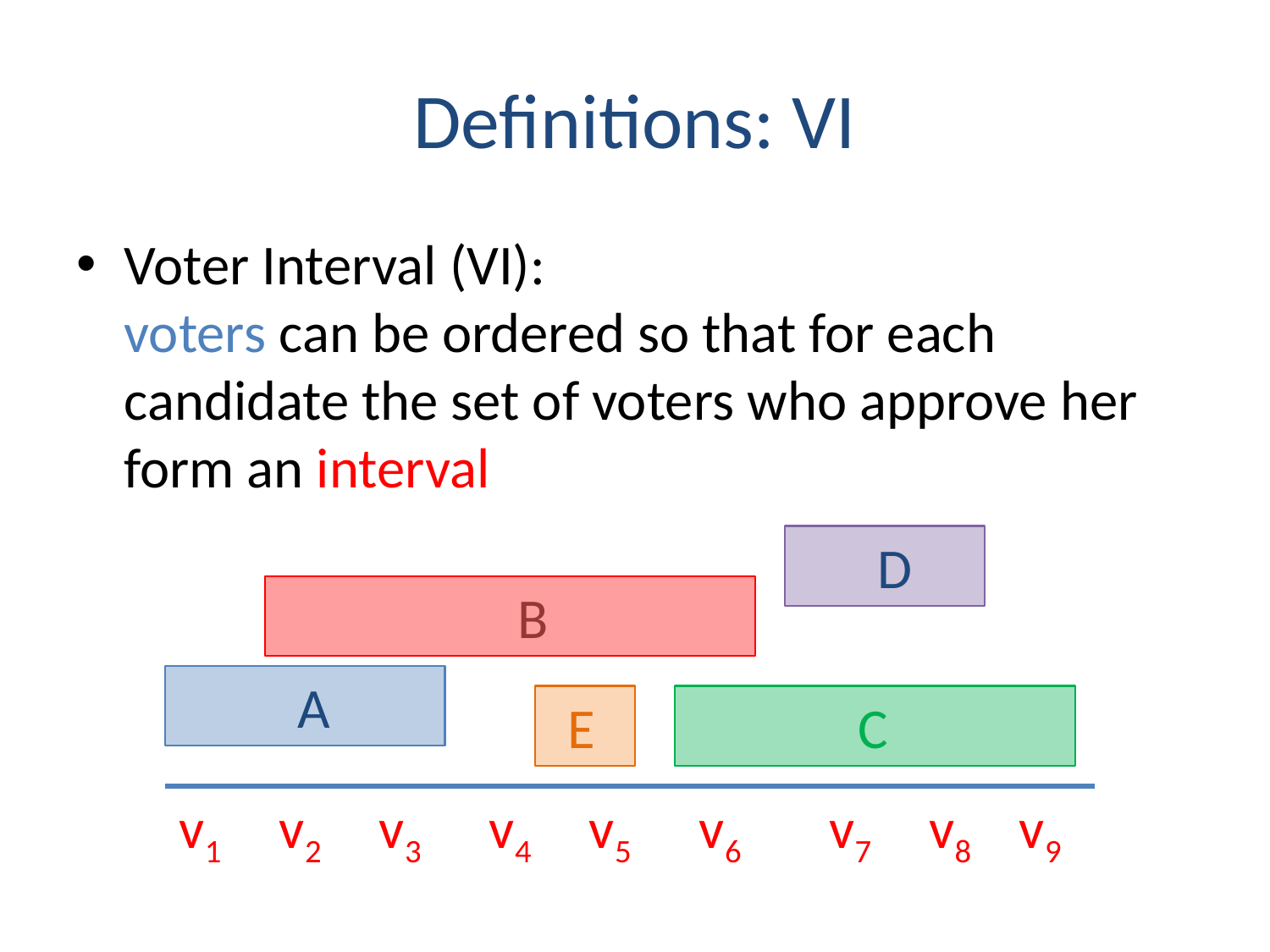

# Definitions: VI
Voter Interval (VI):
voters can be ordered so that for each candidate the set of voters who approve her form an interval

D

B

A

E

C
v1
v2
v3
v4
v5
v6
v7
v8
v9